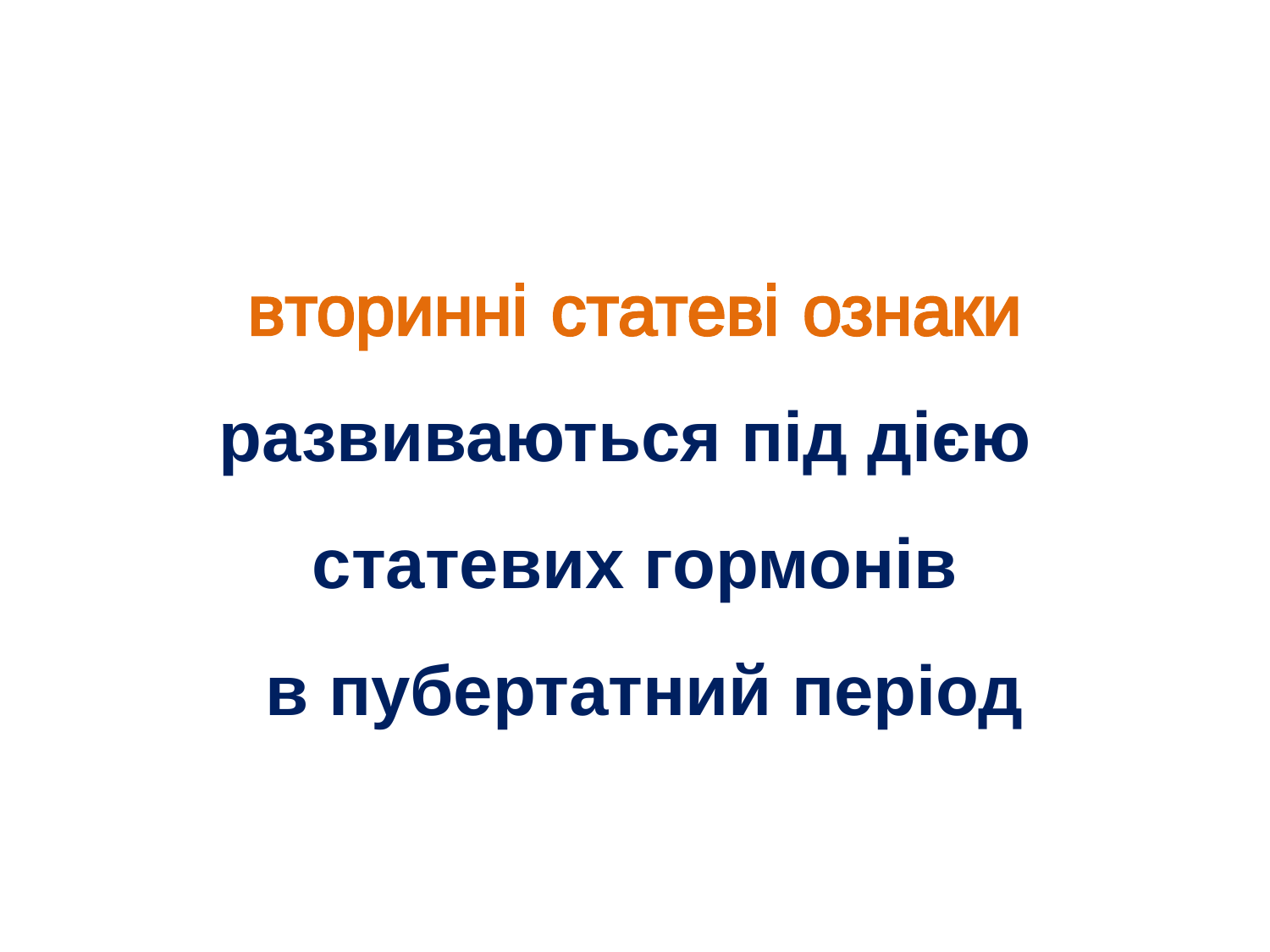

# вторинні статеві ознаки развиваються під дією статевих гормонів в пубертатний період